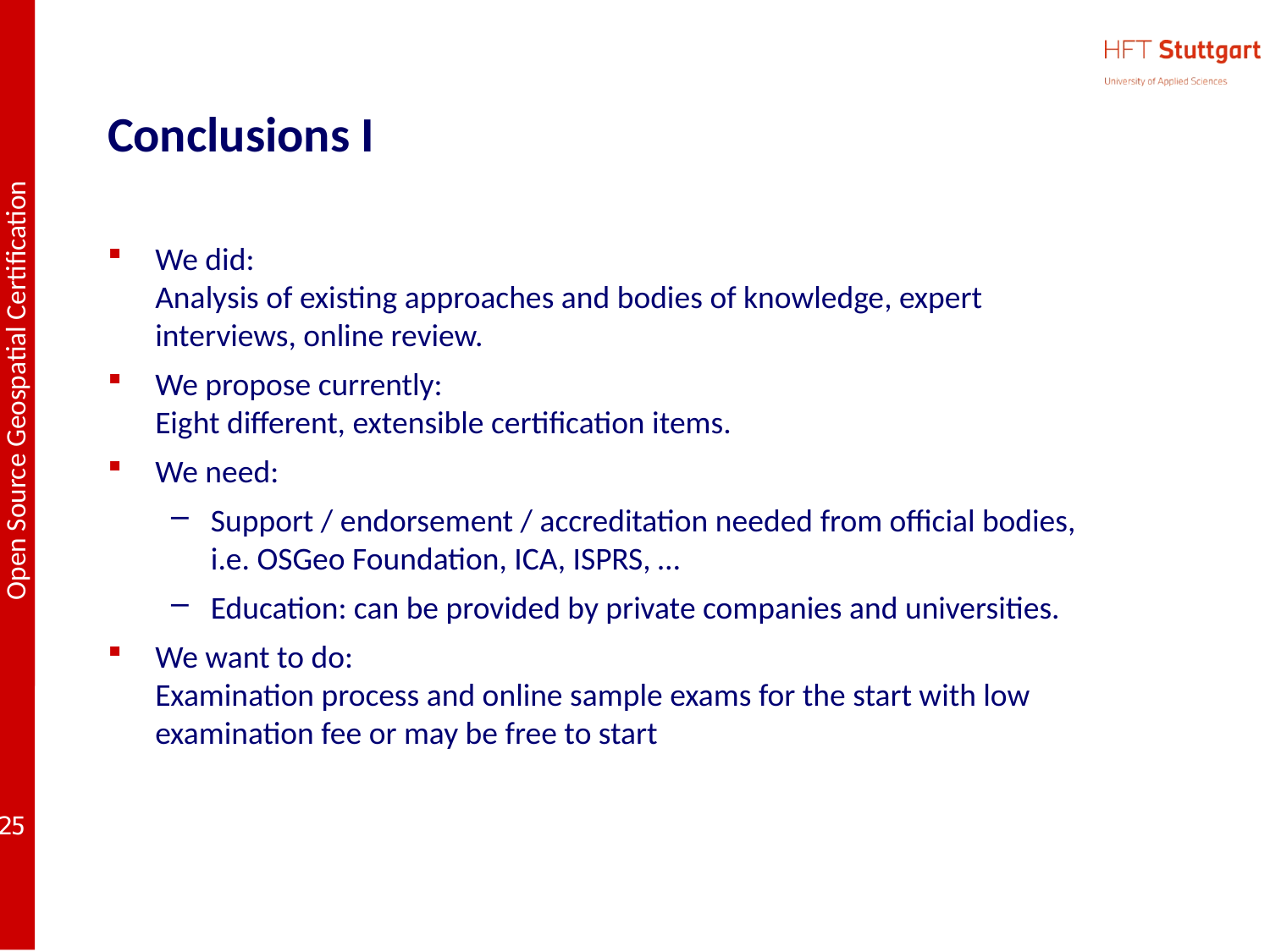

# Conclusions I
We did:
Analysis of existing approaches and bodies of knowledge, expert interviews, online review.
We propose currently:
Eight different, extensible certification items.
We need:
Support / endorsement / accreditation needed from official bodies, i.e. OSGeo Foundation, ICA, ISPRS, …
Education: can be provided by private companies and universities.
We want to do:
Examination process and online sample exams for the start with low           examination fee or may be free to start